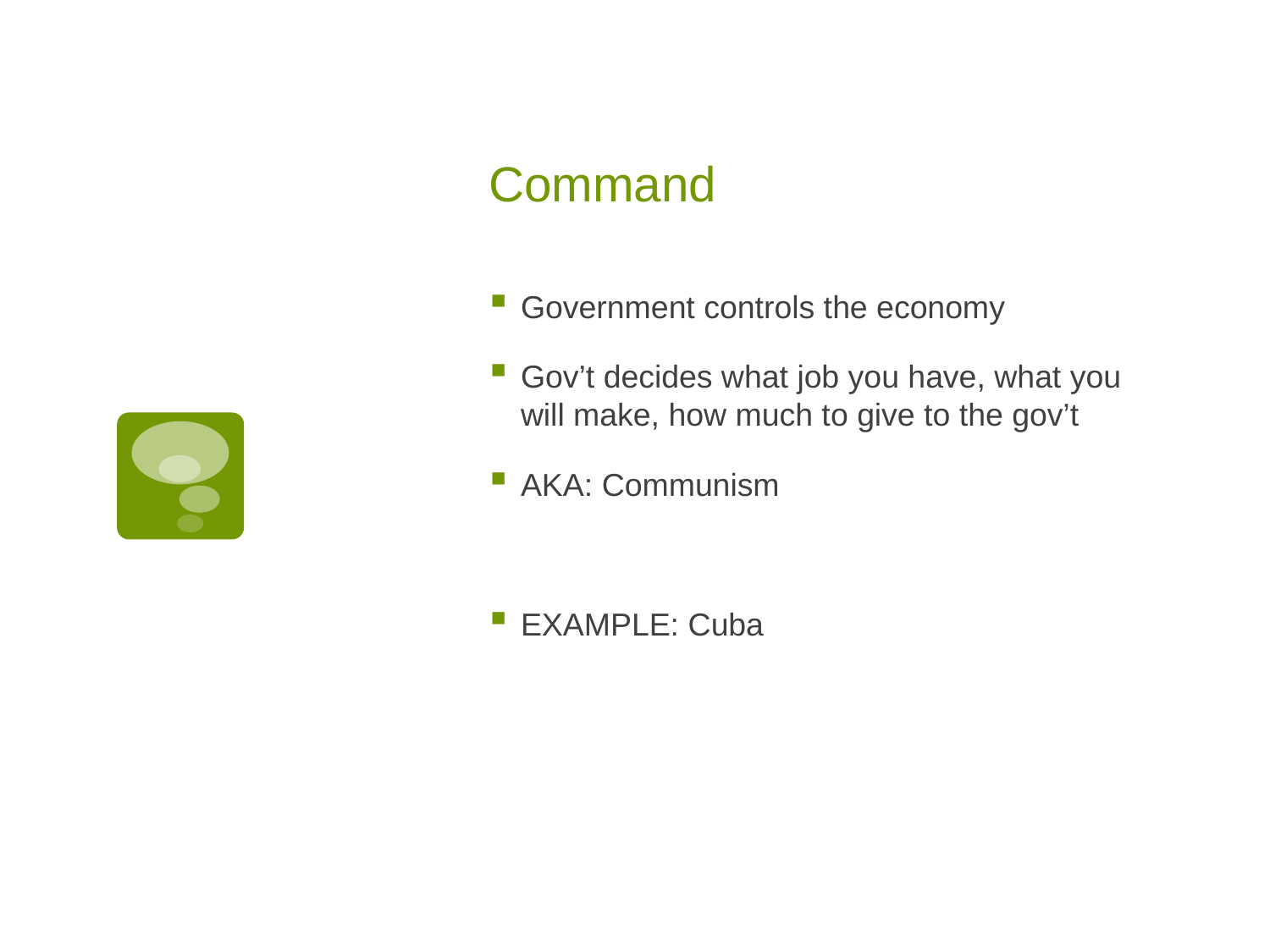

# Command
Government controls the economy
Gov’t decides what job you have, what you will make, how much to give to the gov’t
AKA: Communism

EXAMPLE: Cuba